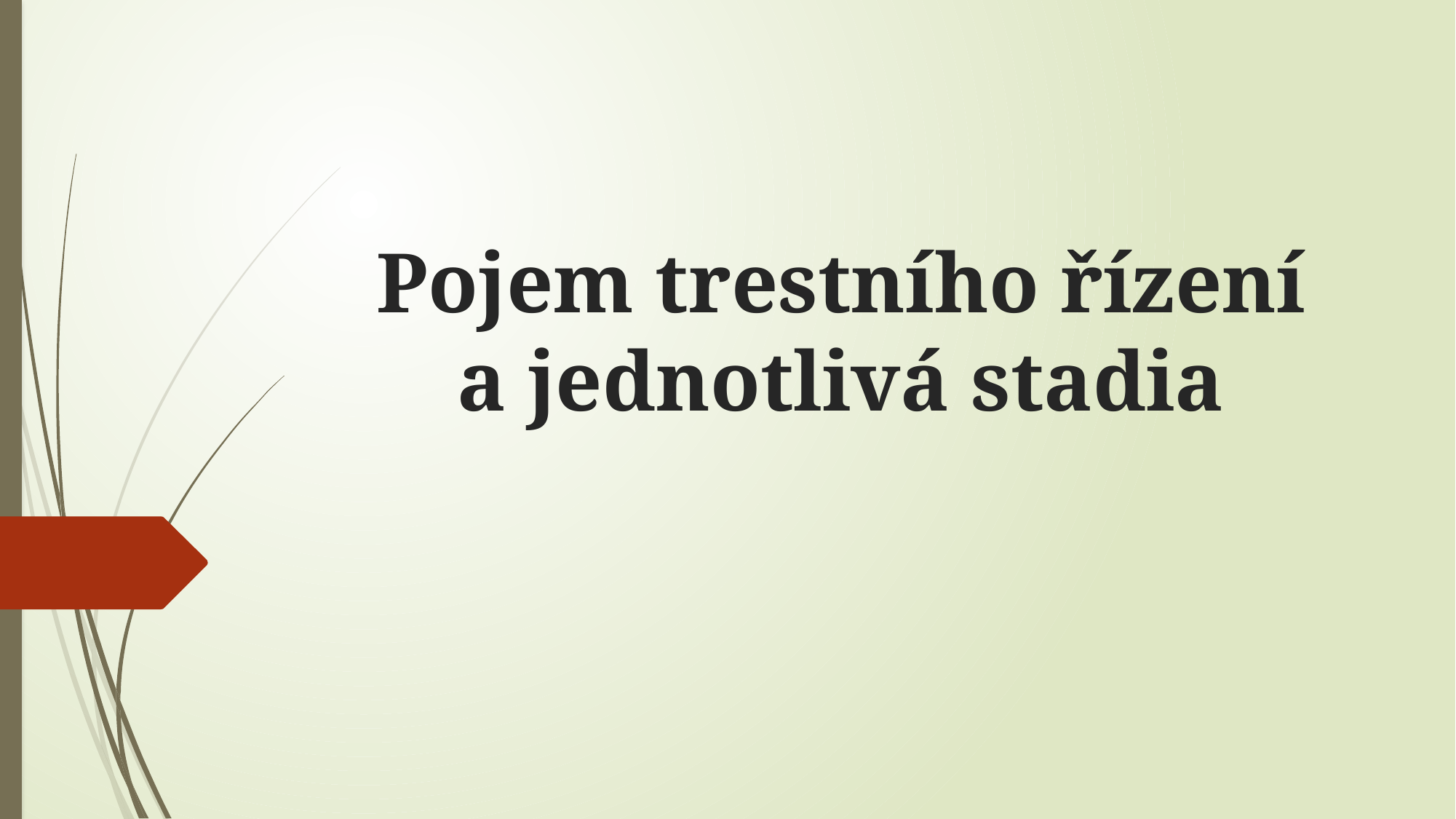

# Pojem trestního řízení a jednotlivá stadia